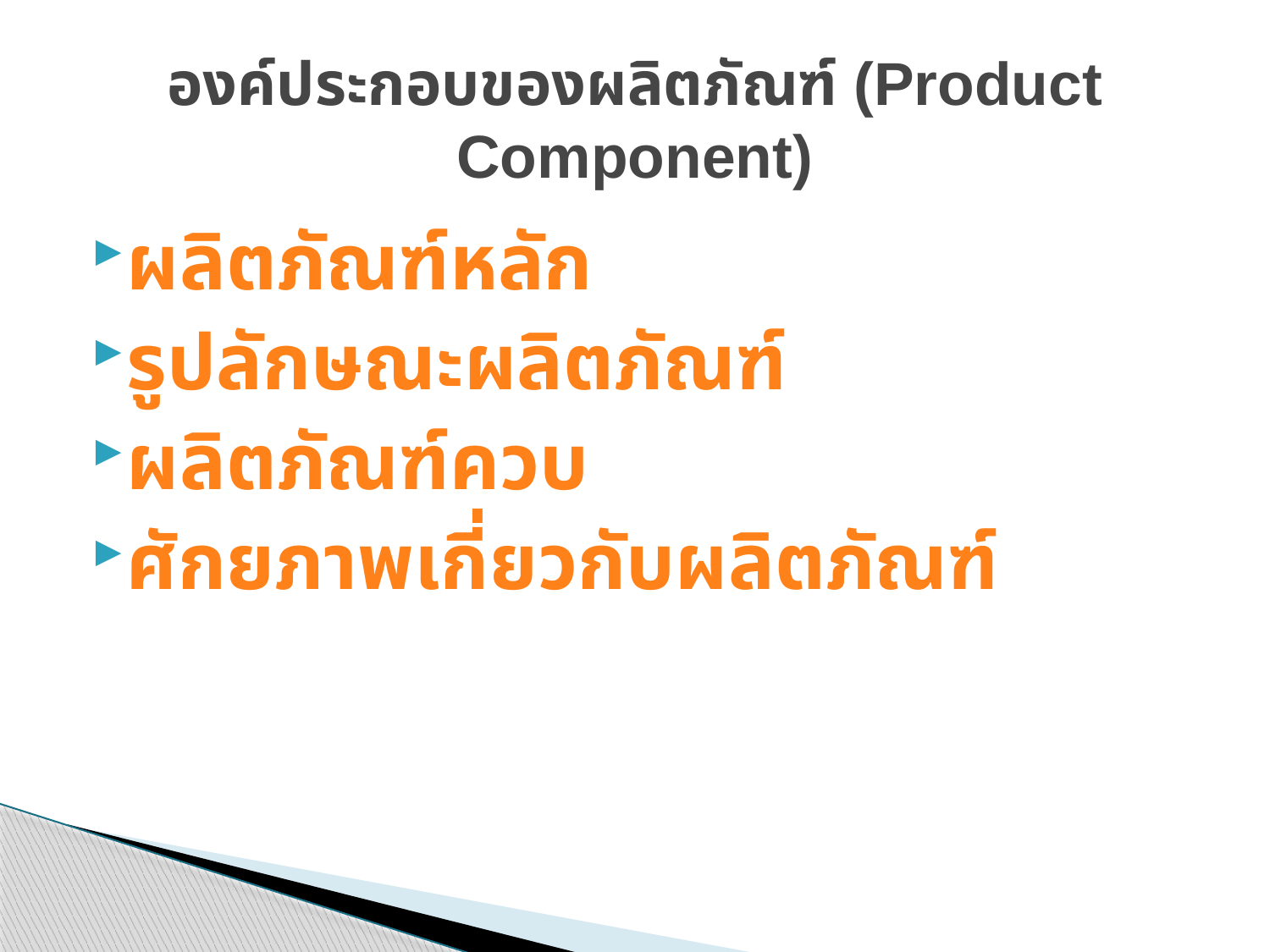

# องค์ประกอบของผลิตภัณฑ์ (Product Component)
ผลิตภัณฑ์หลัก
รูปลักษณะผลิตภัณฑ์
ผลิตภัณฑ์ควบ
ศักยภาพเกี่ยวกับผลิตภัณฑ์